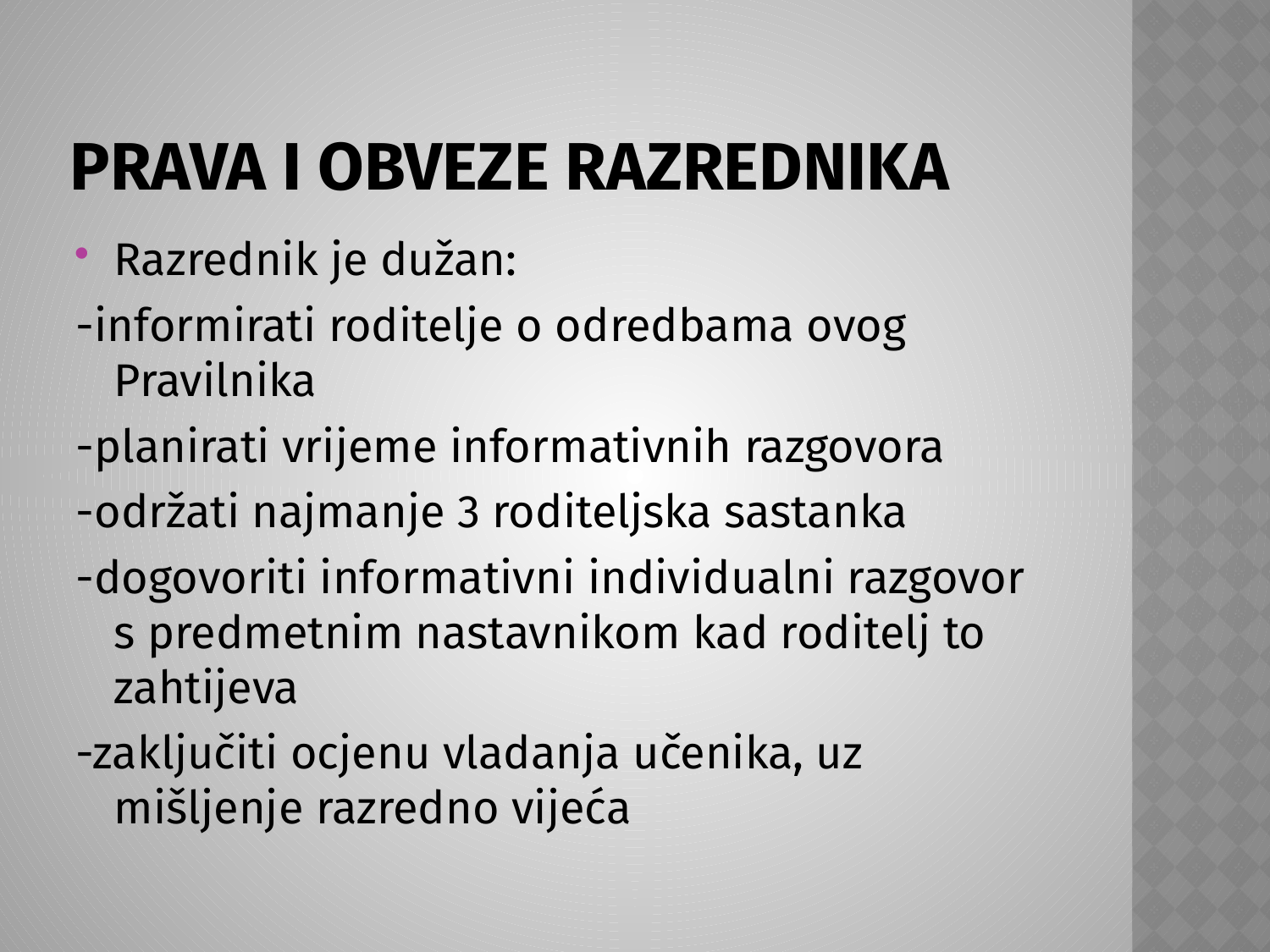

# Prava i obveze razrednika
Razrednik je dužan:
-informirati roditelje o odredbama ovog Pravilnika
-planirati vrijeme informativnih razgovora
-održati najmanje 3 roditeljska sastanka
-dogovoriti informativni individualni razgovor s predmetnim nastavnikom kad roditelj to zahtijeva
-zaključiti ocjenu vladanja učenika, uz mišljenje razredno vijeća